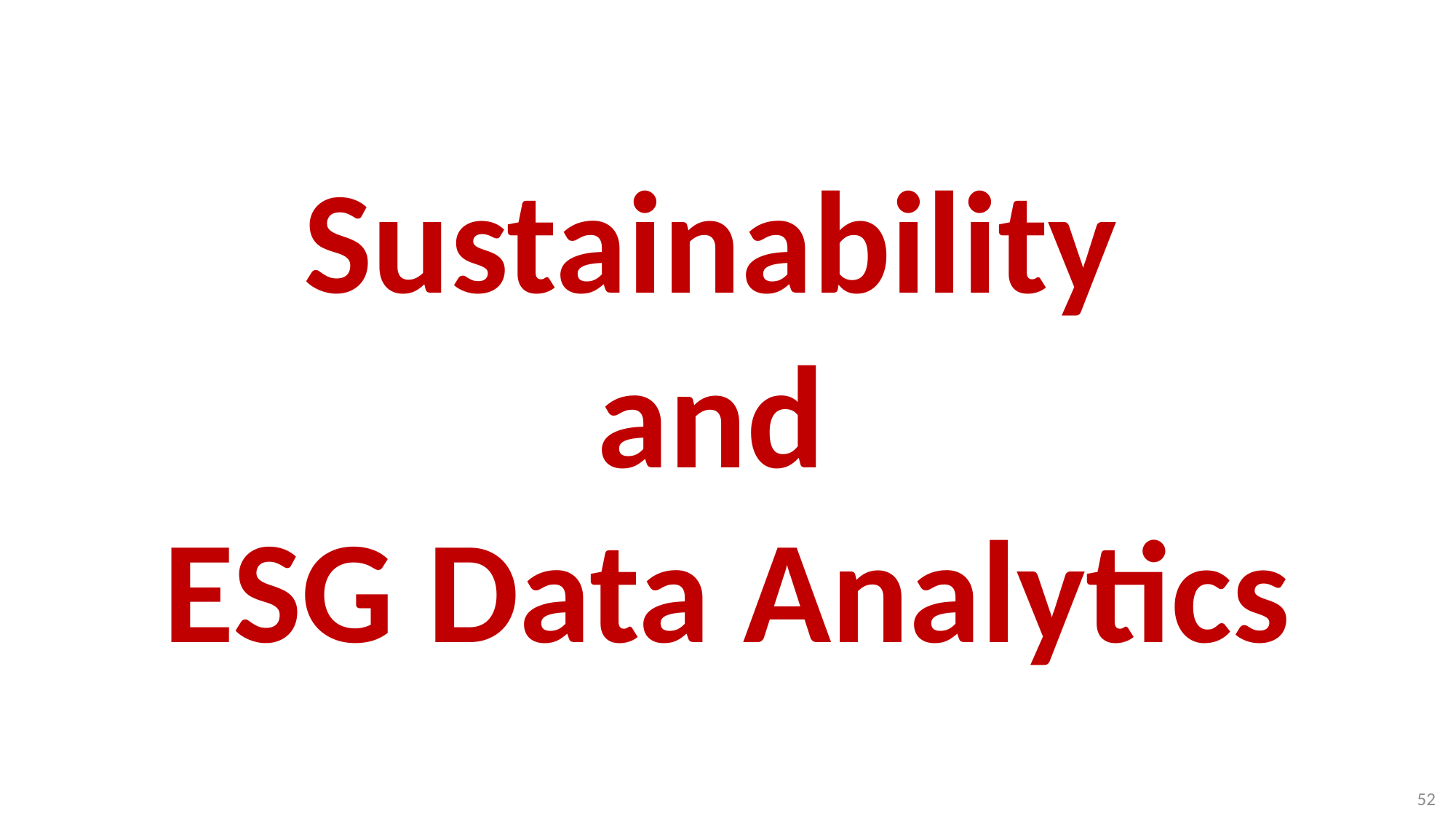

# Sustainability and ESG Data Analytics
52